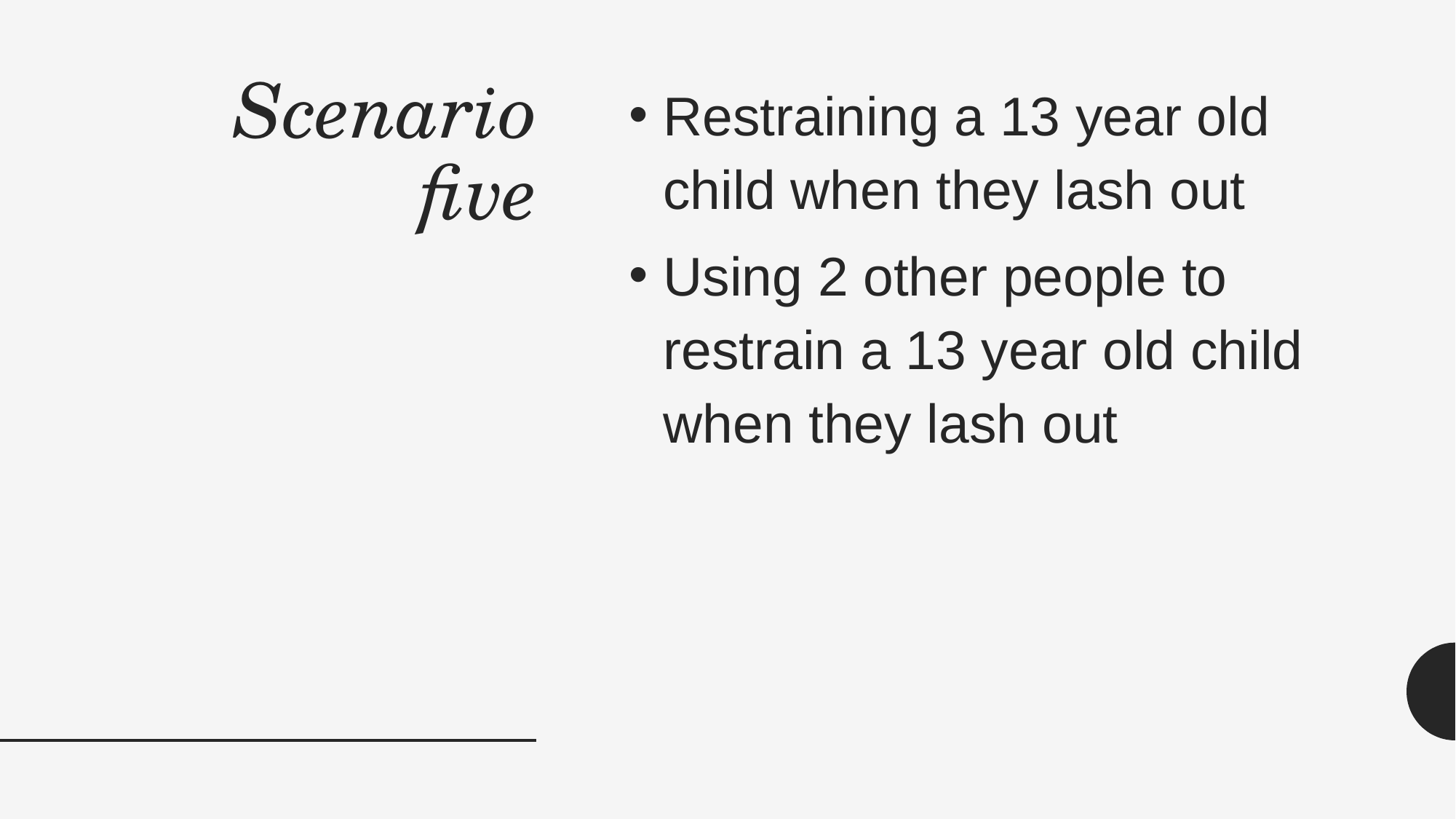

# Scenario five
Restraining a 13 year old child when they lash out
Using 2 other people to restrain a 13 year old child when they lash out